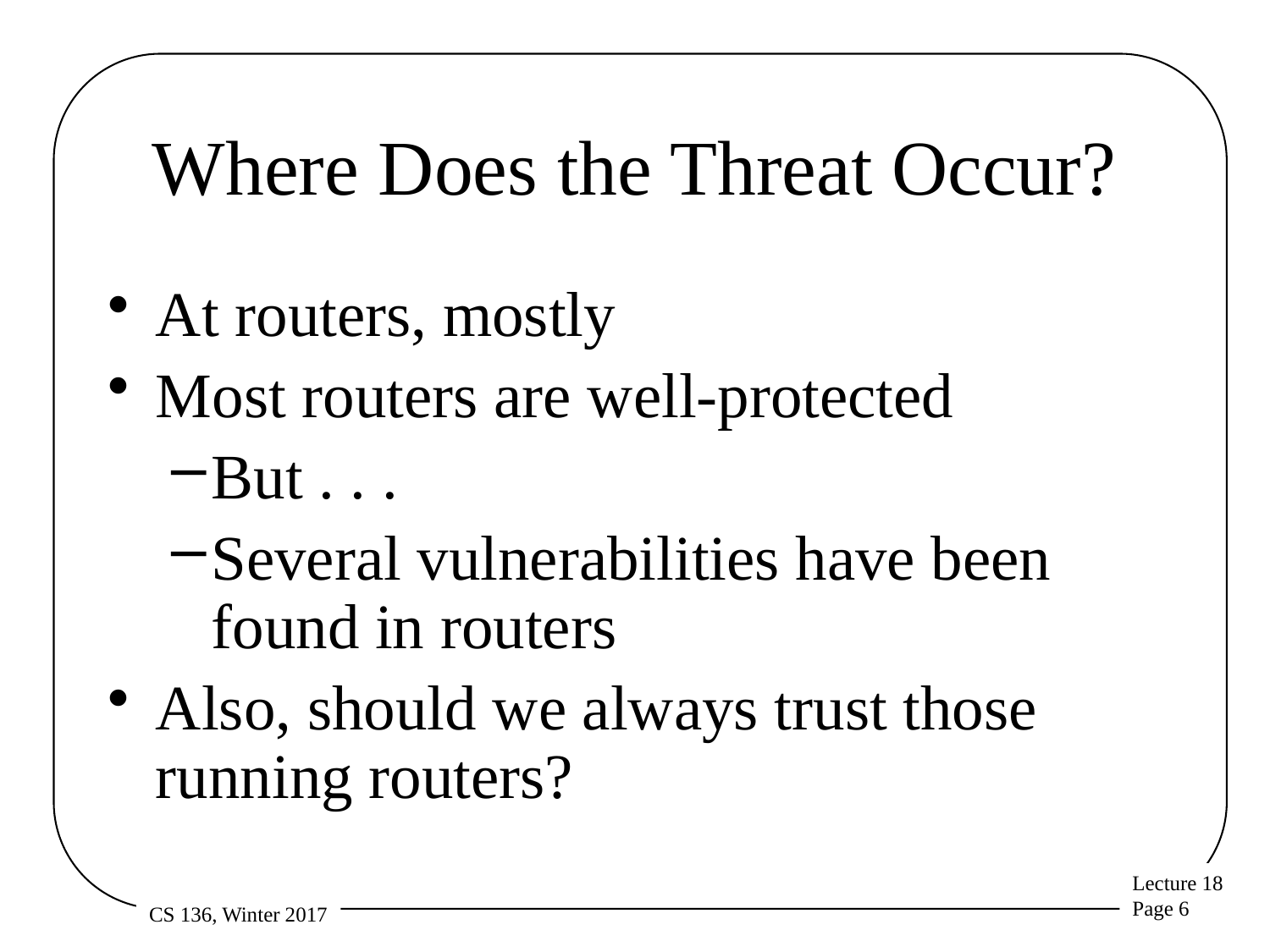

# Where Does the Threat Occur?
At routers, mostly
Most routers are well-protected
But . . .
Several vulnerabilities have been found in routers
Also, should we always trust those running routers?